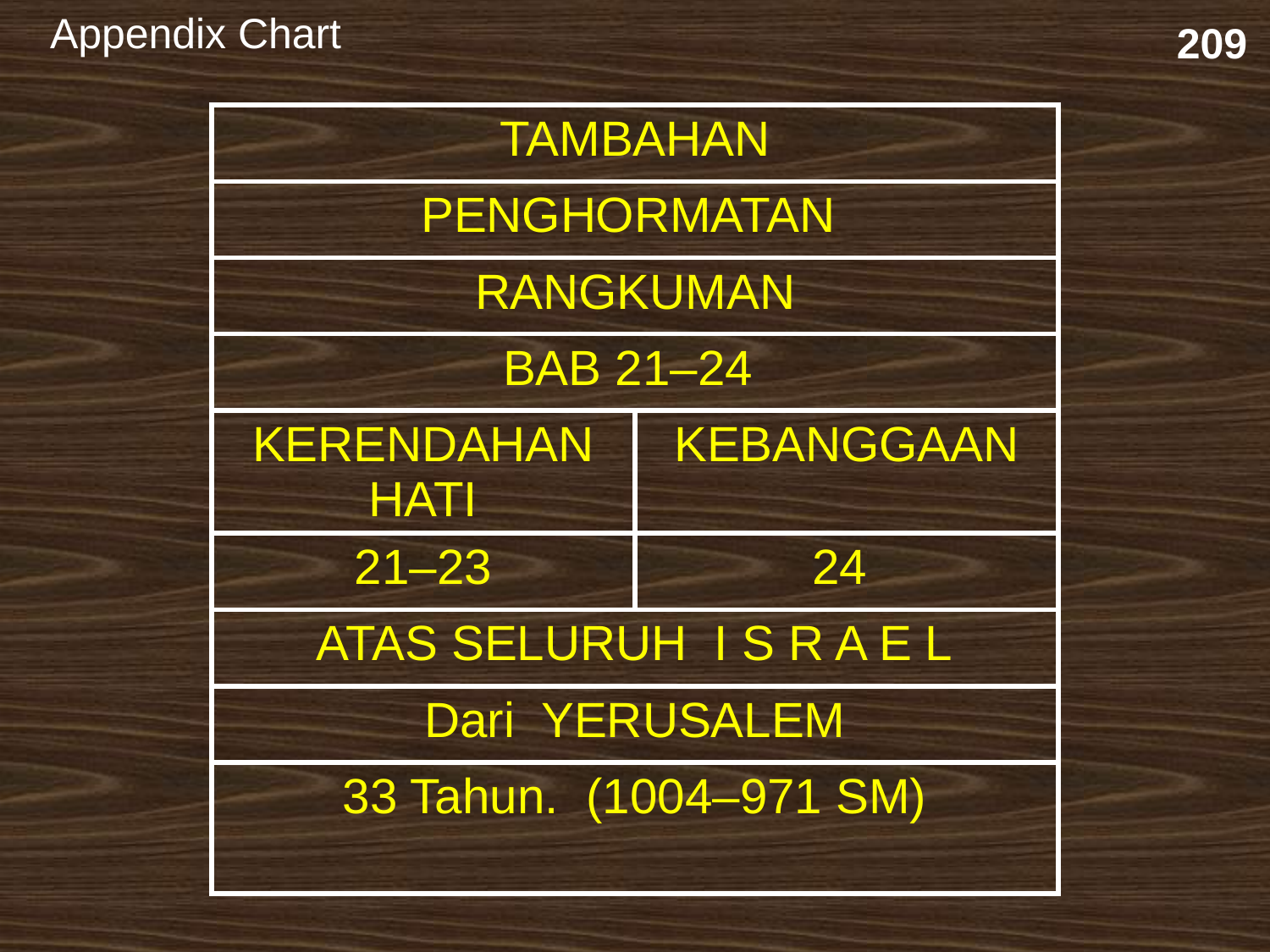

Appendix Chart
209
| TAMBAHAN |  |
| --- | --- |
| PENGHORMATAN |  |
| RANGKUMAN |  |
| BAB 21–24 |  |
| KERENDAHAN HATI | KEBANGGAAN |
| 21–23 | 24 |
| ATAS SELURUH I S R A E L |  |
| Dari YERUSALEM |  |
| 33 Tahun. (1004–971 SM) |  |